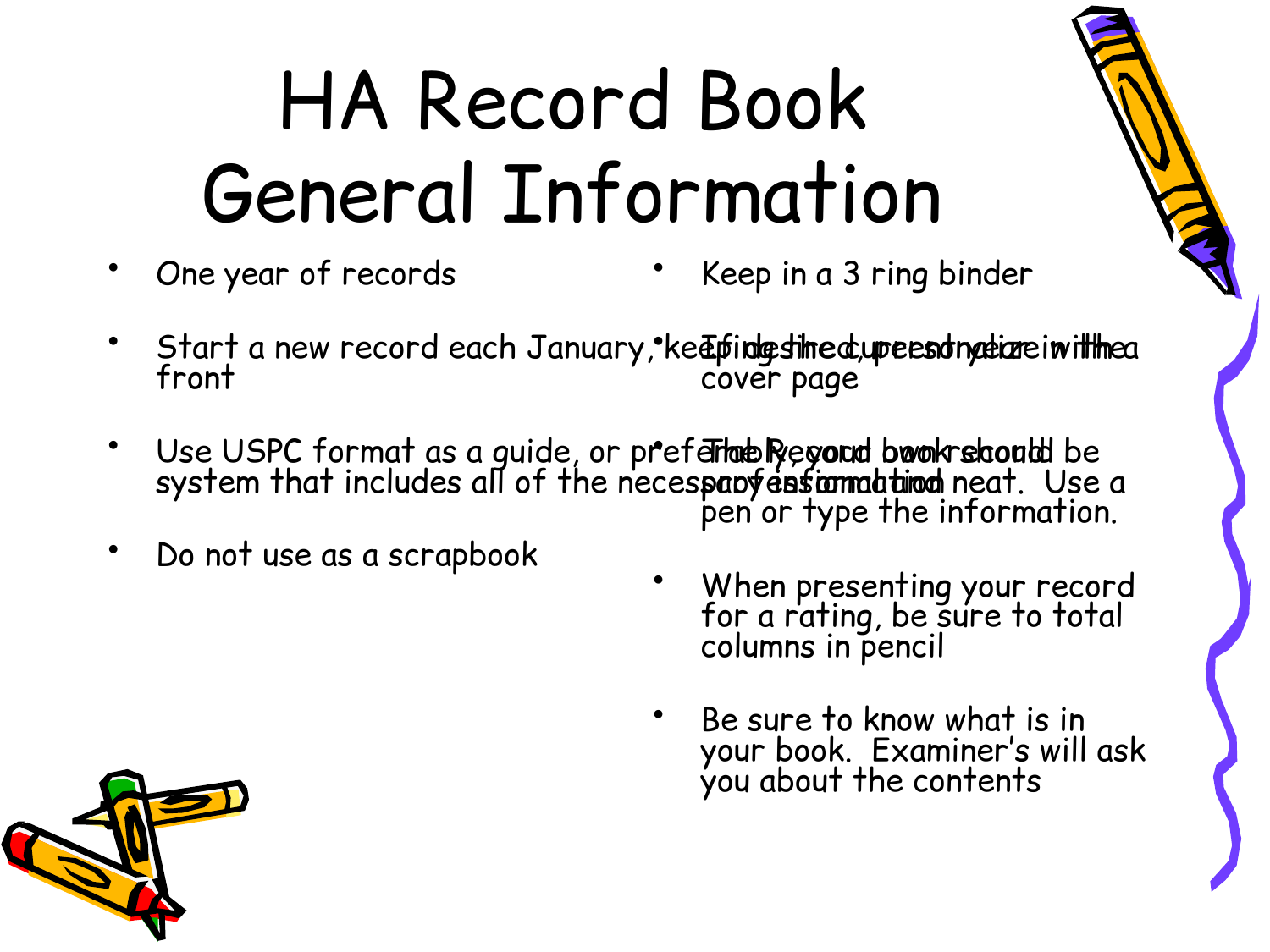

# HA Record Book General Information
One year of records

Start a new record each January, keeping the current year in the front

Use USPC format as a guide, or preferably, your own record system that includes all of the necessary information

Do not use as a scrapbook

Keep in a 3 ring binder

If desired, personalize with a cover page

The Record book should be professional and neat.  Use a pen or type the information.

When presenting your record for a rating, be sure to total columns in pencil

Be sure to know what is in your book.  Examiner’s will ask you about the contents